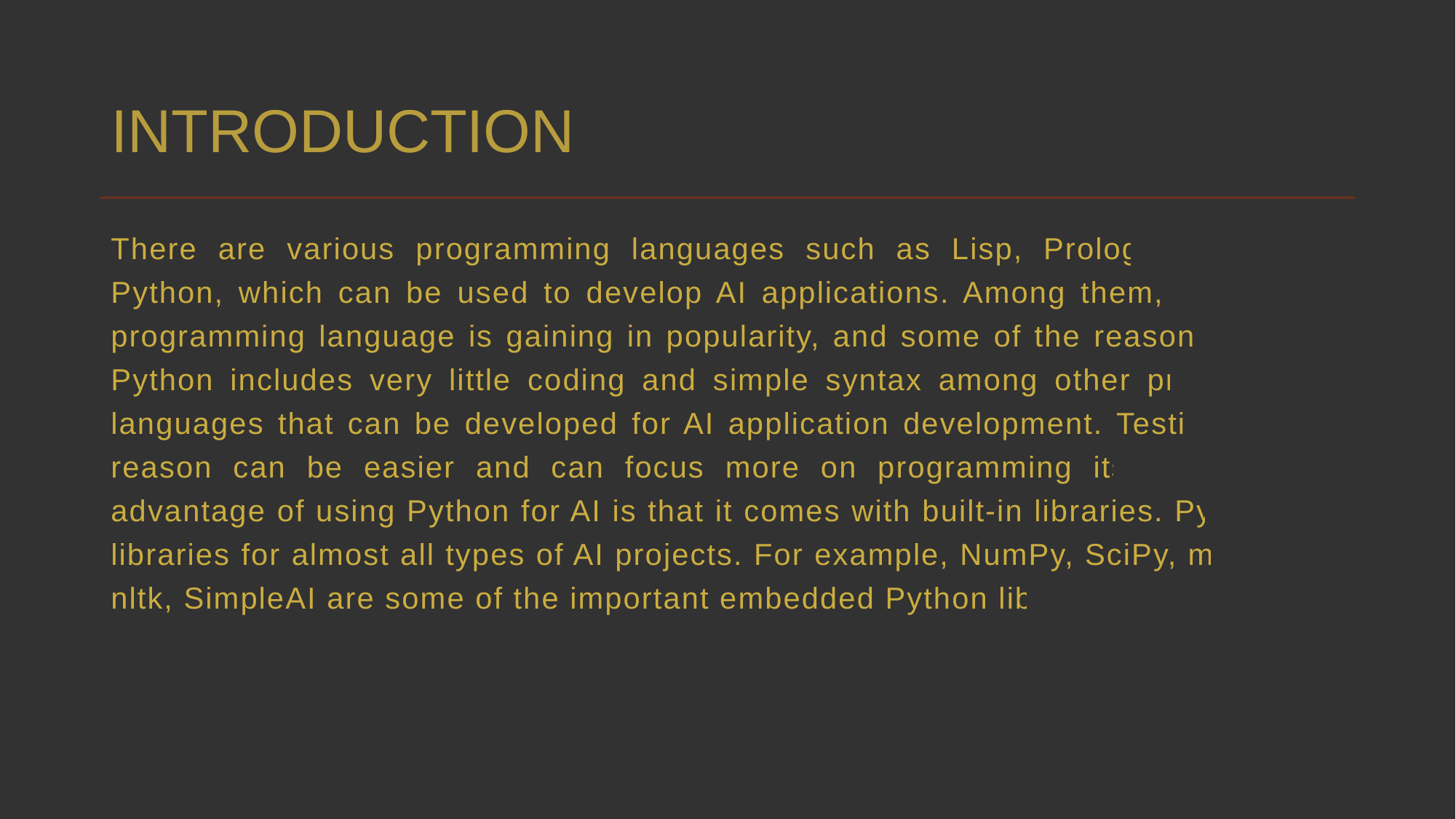

# INTRODUCTION
There are various programming languages such as Lisp, Prolog, C++, Java, Python, which can be used to develop AI applications. Among them, the Python programming language is gaining in popularity, and some of the reasons are that Python includes very little coding and simple syntax among other programming languages that can be developed for AI application development. Testing for this reason can be easier and can focus more on programming itself. The main advantage of using Python for AI is that it comes with built-in libraries. Python has libraries for almost all types of AI projects. For example, NumPy, SciPy, matplotlib, nltk, SimpleAI are some of the important embedded Python libraries.